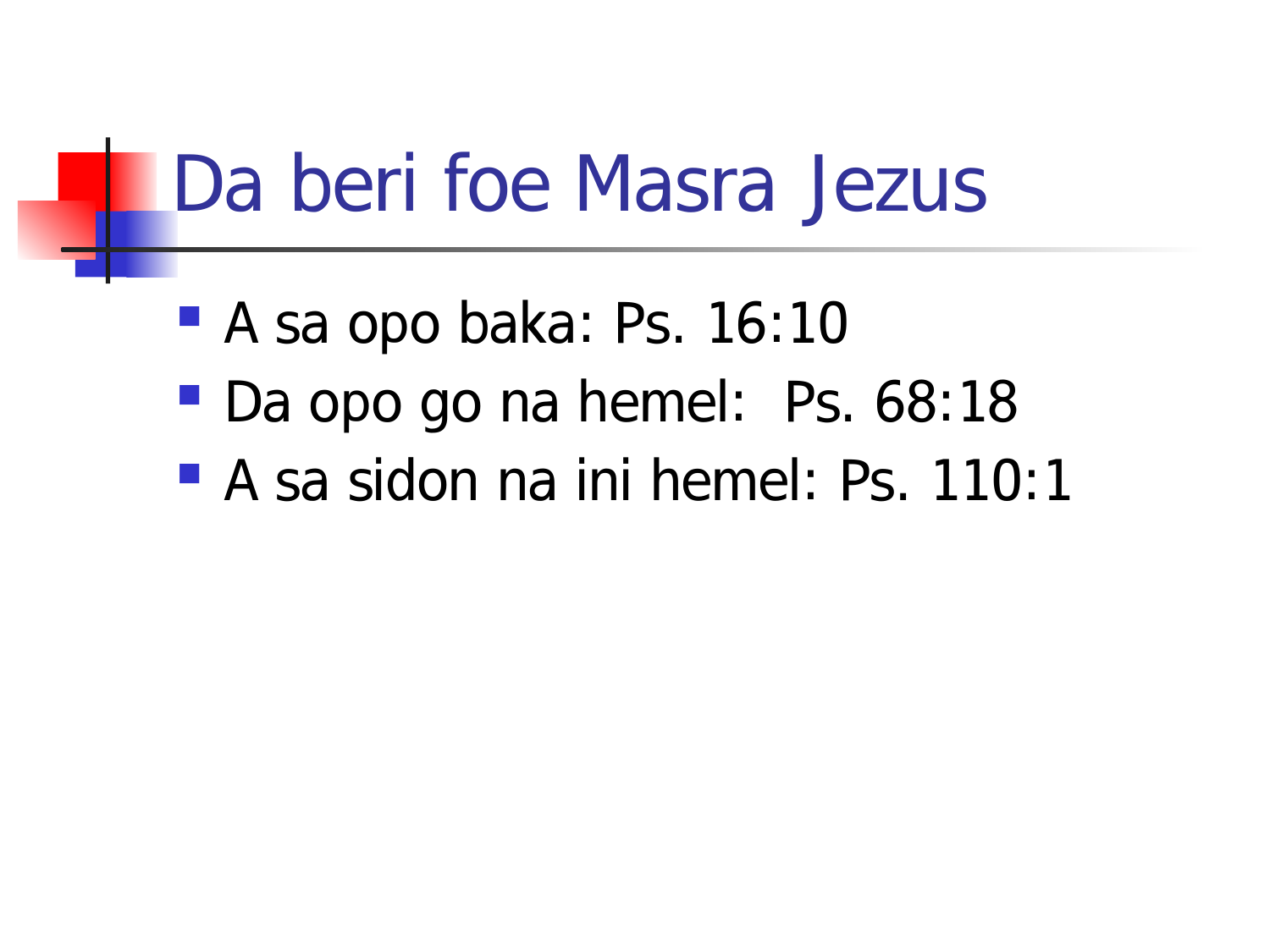

# Da beri foe Masra Jezus
A sa opo baka: Ps. 16:10
Da opo go na hemel:  Ps. 68:18
A sa sidon na ini hemel: Ps. 110:1